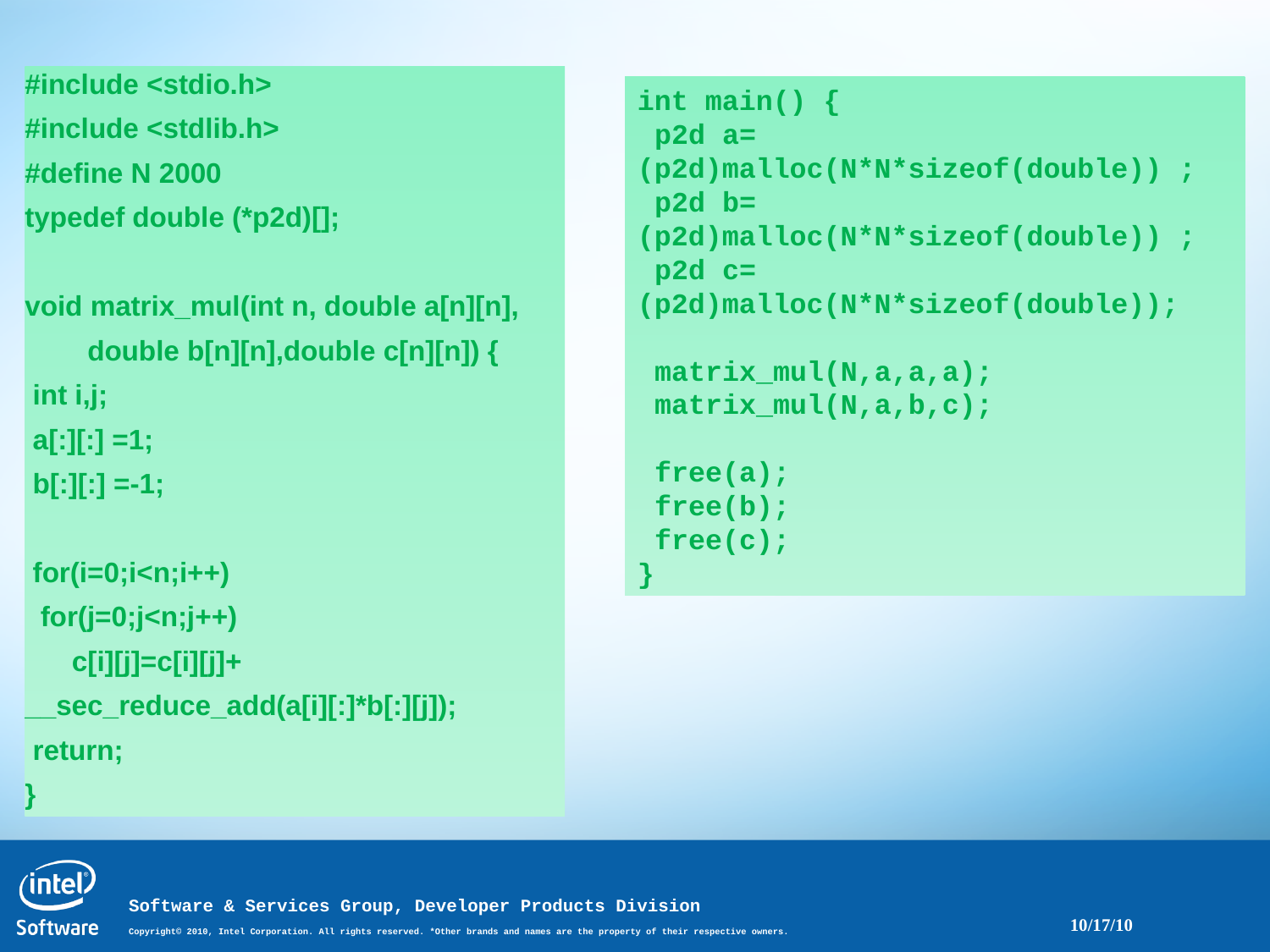

#include <stdio.h>
#include <stdlib.h>
#define N 2000
typedef double (*p2d)[];

void matrix_mul(int n, double a[n][n],
        double b[n][n],double c[n][n]) {
 int i,j;
 a[:][:] =1;
 b[:][:] =-1;

 for(i=0;i<n;i++)
  for(j=0;j<n;j++)
      c[i][j]=c[i][j]+
__sec_reduce_add(a[i][:]*b[:][j]);
 return;
}

int main() {
 p2d a= (p2d)malloc(N*N*sizeof(double)) ;
 p2d b= (p2d)malloc(N*N*sizeof(double)) ;
 p2d c= (p2d)malloc(N*N*sizeof(double));

 matrix_mul(N,a,a,a);
 matrix_mul(N,a,b,c);

 free(a);
 free(b);
 free(c);
}
10/17/10